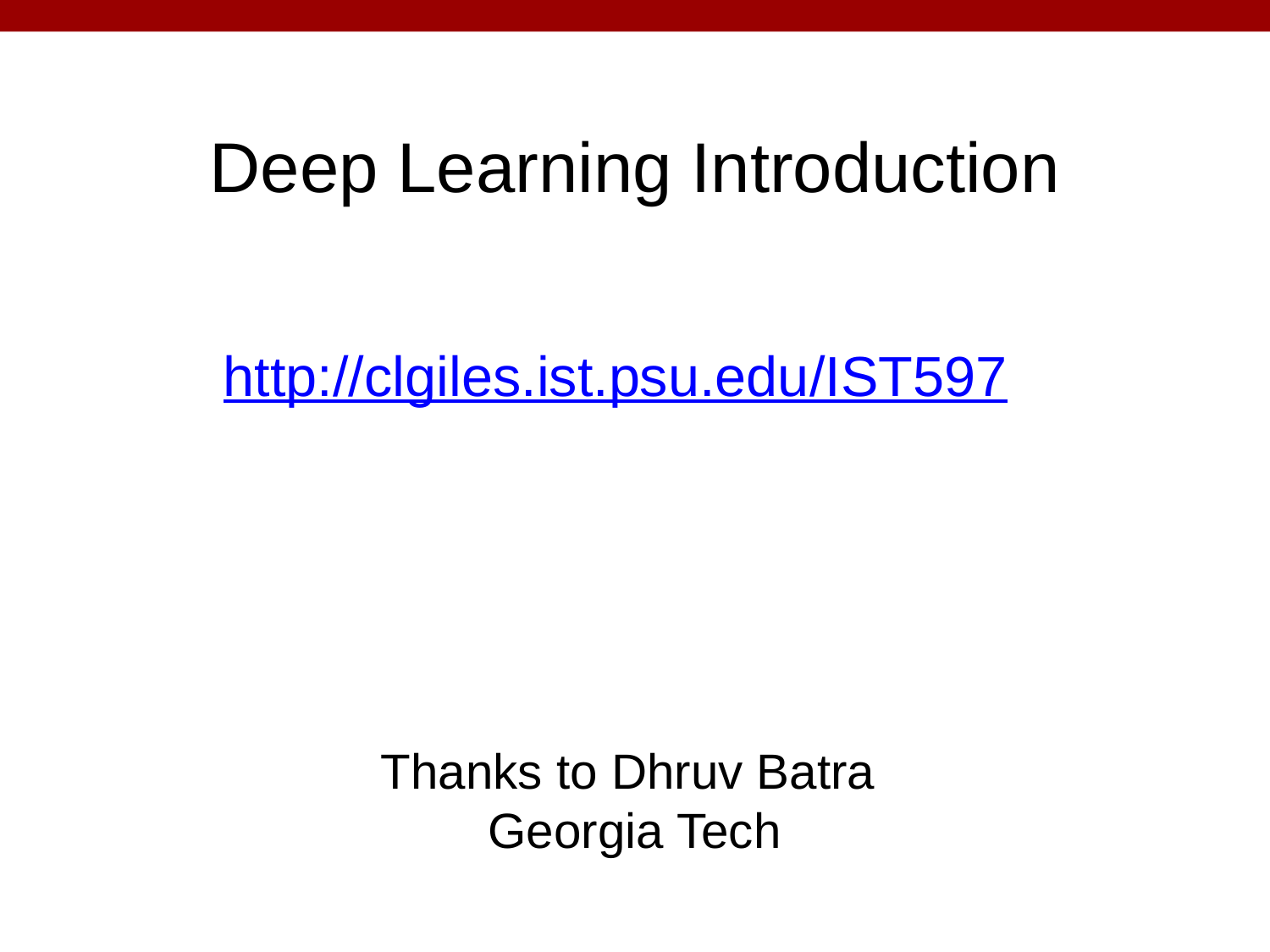

# Deep Learning Introduction
http://clgiles.ist.psu.edu/IST597

Thanks to Dhruv Batra
Georgia Tech